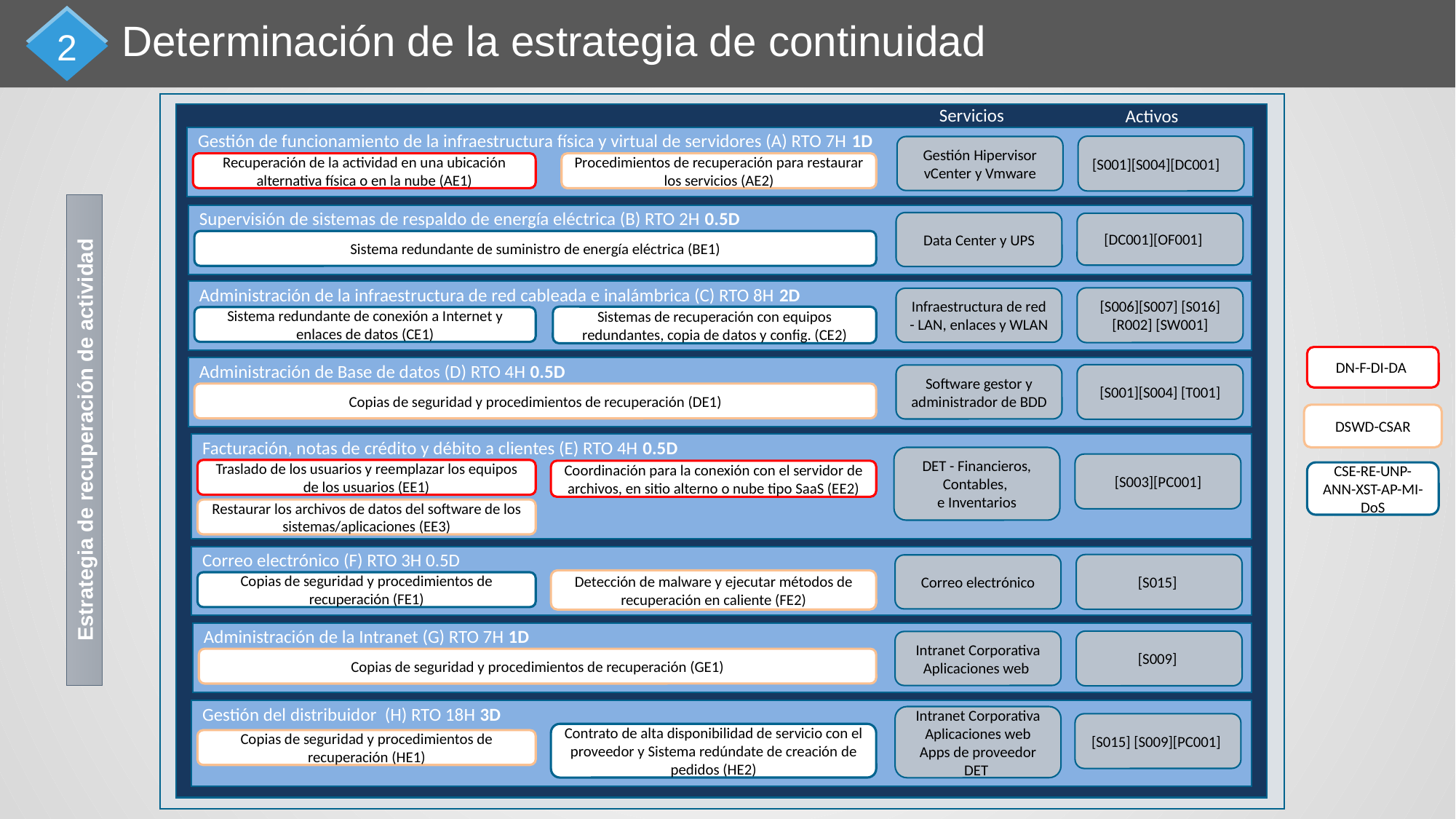

Determinación de la estrategia de continuidad

2

Servicios
Activos

Gestión de funcionamiento de la infraestructura física y virtual de servidores (A) RTO 7H 1D

[S001][S004][DC001]
Gestión Hipervisor vCenter y Vmware
Recuperación de la actividad en una ubicación alternativa física o en la nube (AE1)
Procedimientos de recuperación para restaurar los servicios (AE2)
Supervisión de sistemas de respaldo de energía eléctrica (B) RTO 2H 0.5D

Data Center y UPS
[DC001][OF001]
Sistema redundante de suministro de energía eléctrica (BE1)
Administración de la infraestructura de red cableada e inalámbrica (C) RTO 8H 2D

[S006][S007] [S016][R002] [SW001]
Infraestructura de red - LAN, enlaces y WLAN
Sistemas de recuperación con equipos redundantes, copia de datos y config. (CE2)
Sistema redundante de conexión a Internet y enlaces de datos (CE1)
DN-F-DI-DA
Administración de Base de datos (D) RTO 4H 0.5D

[S001][S004] [T001]
Software gestor y administrador de BDD
Copias de seguridad y procedimientos de recuperación (DE1)
DSWD-CSAR
Estrategia de recuperación de actividad
Facturación, notas de crédito y débito a clientes (E) RTO 4H 0.5D

DET - Financieros, Contables,
e Inventarios
[S003][PC001]
Traslado de los usuarios y reemplazar los equipos de los usuarios (EE1)
Coordinación para la conexión con el servidor de archivos, en sitio alterno o nube tipo SaaS (EE2)
CSE-RE-UNP-ANN-XST-AP-MI-DoS
Restaurar los archivos de datos del software de los sistemas/aplicaciones (EE3)
Correo electrónico (F) RTO 3H 0.5D

[S015]
Correo electrónico
Detección de malware y ejecutar métodos de recuperación en caliente (FE2)
Copias de seguridad y procedimientos de recuperación (FE1)
Administración de la Intranet (G) RTO 7H 1D

[S009]
Intranet Corporativa Aplicaciones web
Copias de seguridad y procedimientos de recuperación (GE1)
Gestión del distribuidor  (H) RTO 18H 3D

Intranet Corporativa Aplicaciones web Apps de proveedor
DET
[S015] [S009][PC001]
Contrato de alta disponibilidad de servicio con el proveedor y Sistema redúndate de creación de pedidos (HE2)
Copias de seguridad y procedimientos de recuperación (HE1)